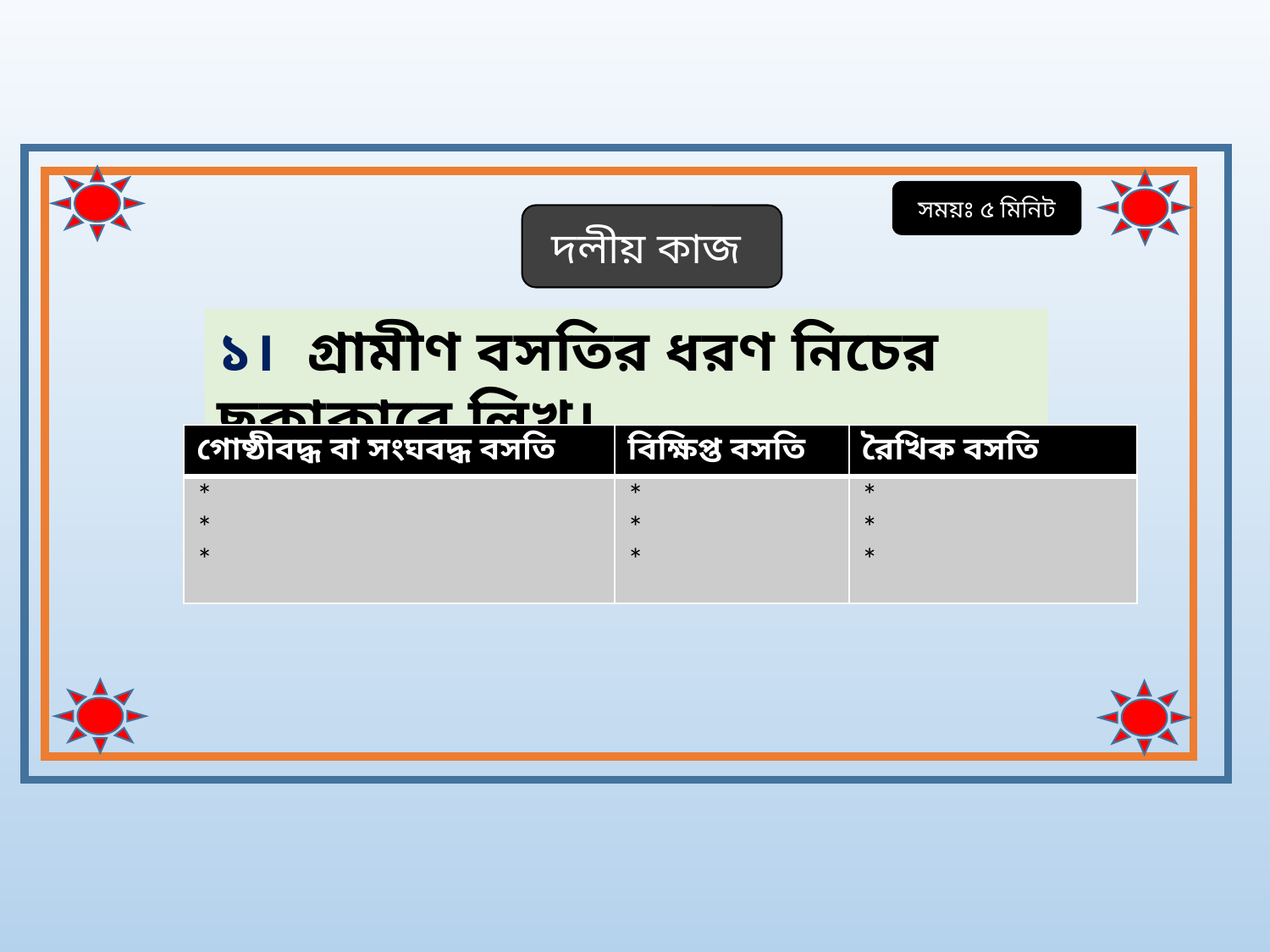

সময়ঃ ৫ মিনিট
দলীয় কাজ
১।  গ্রামীণ বসতির ধরণ নিচের ছকাকারে লিখ।
| গোষ্ঠীবদ্ধ বা সংঘবদ্ধ বসতি | বিক্ষিপ্ত বসতি | রৈখিক বসতি |
| --- | --- | --- |
| \* \* \* | \* \* \* | \* \* \* |